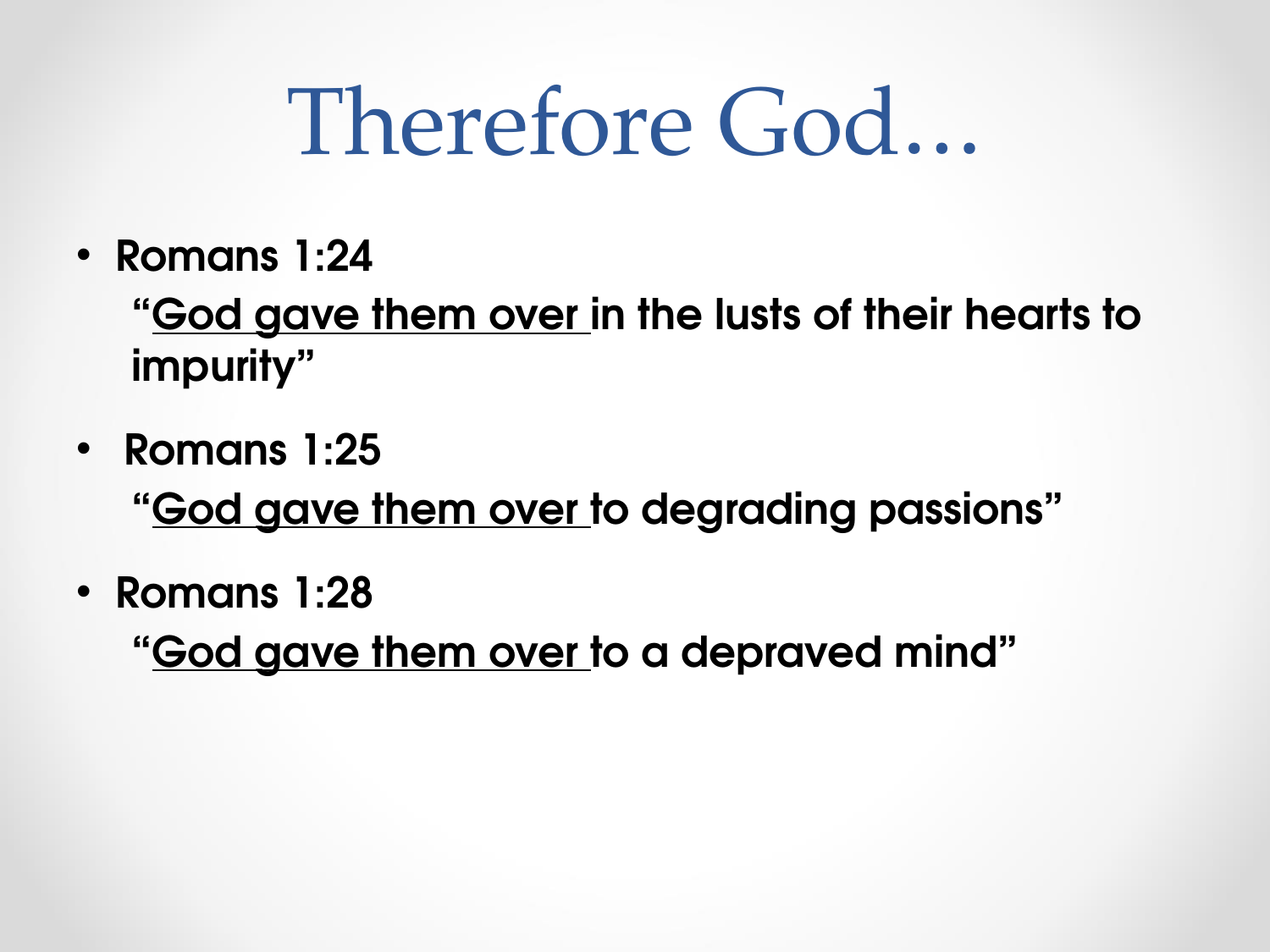

# Therefore God…
Romans 1:24
“God gave them over in the lusts of their hearts to impurity”

Romans 1:25
“God gave them over to degrading passions”

Romans 1:28
“God gave them over to a depraved mind”